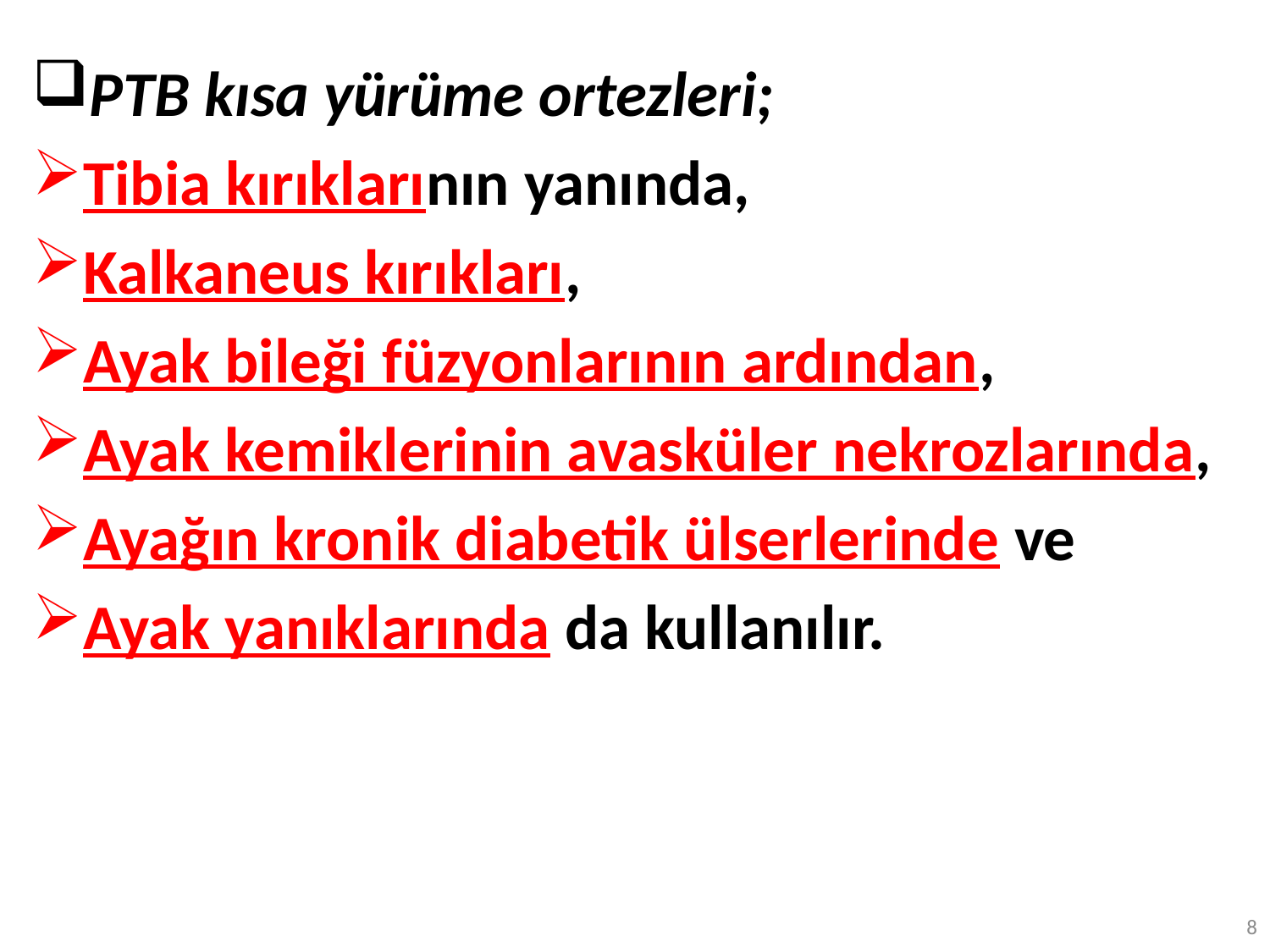

PTB kısa yürüme ortezleri;
Tibia kırıklarının yanında,
Kalkaneus kırıkları,
Ayak bileği füzyonlarının ardından,
Ayak kemiklerinin avasküler nekrozlarında,
Ayağın kronik diabetik ülserlerinde ve
Ayak yanıklarında da kullanılır.
8